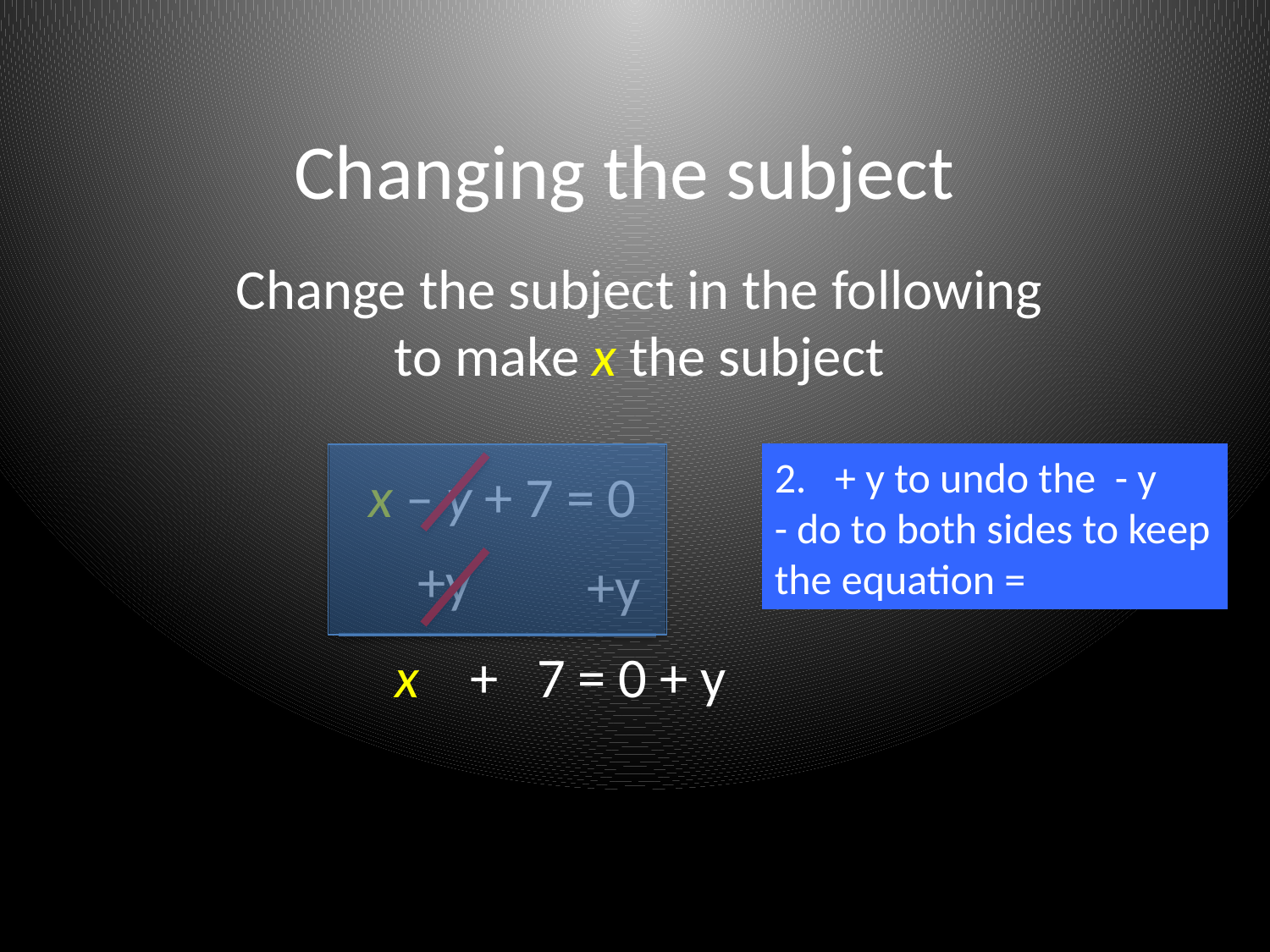

# Changing the subject
Change the subject in the following to make x the subject

x    +   7 = 0 + y
2.   + y to undo the  - y
- do to both sides to keep the equation =
x – y + 7 = 0
+y
+y